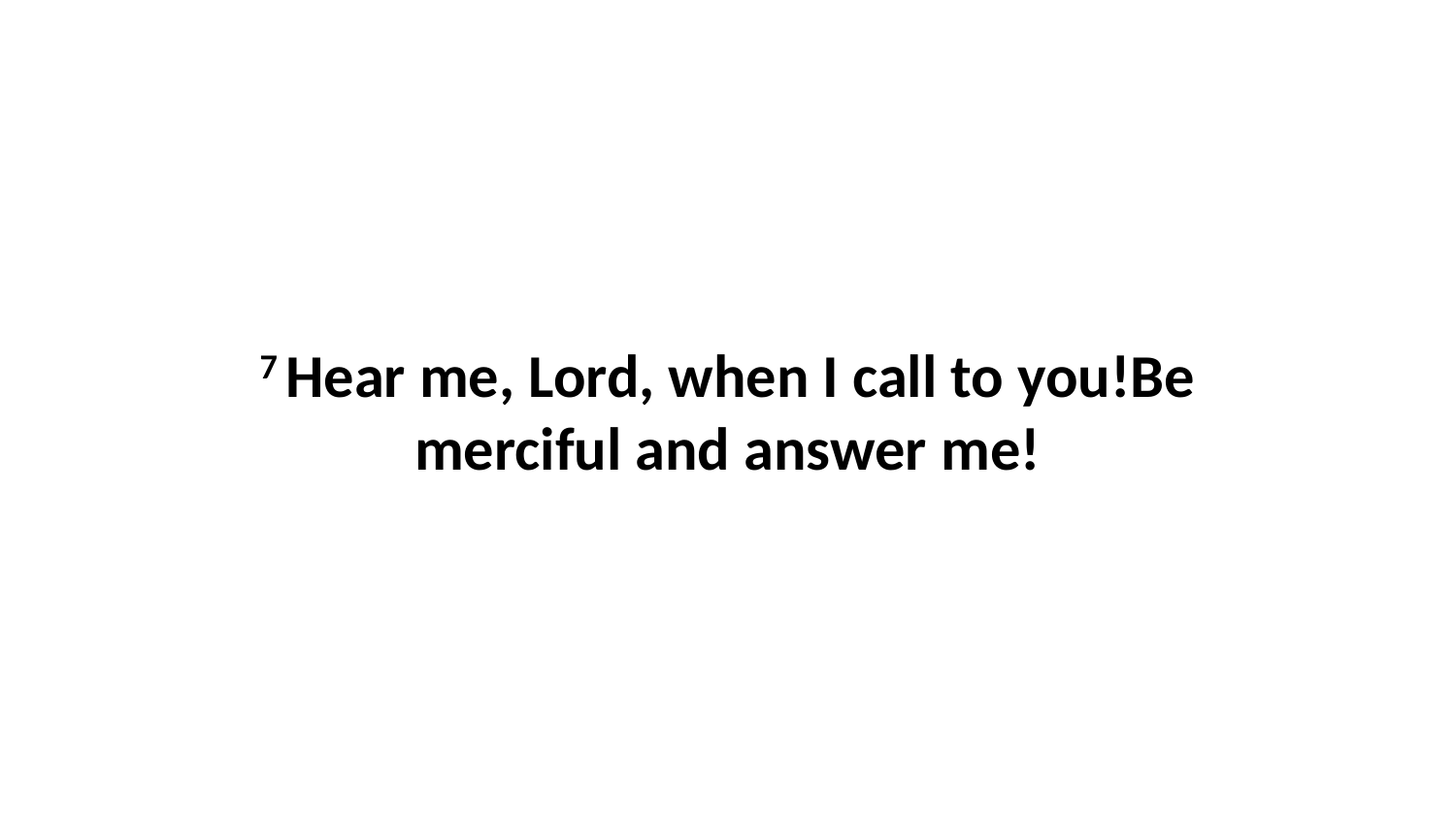

7 Hear me, Lord, when I call to you!Be merciful and answer me!